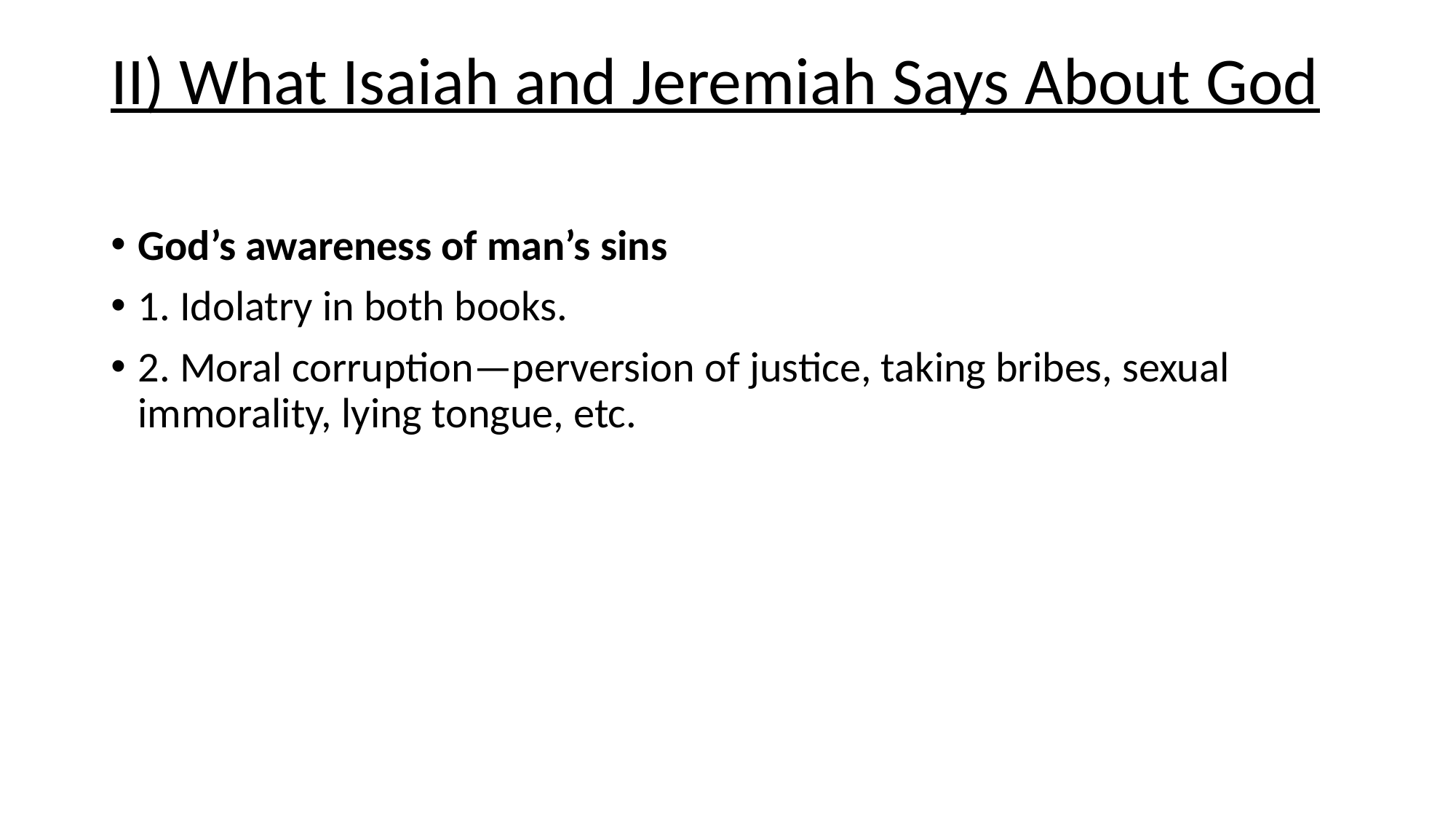

II) What Isaiah and Jeremiah Says About God
God’s awareness of man’s sins
1. Idolatry in both books.
2. Moral corruption—perversion of justice, taking bribes, sexual immorality, lying tongue, etc.